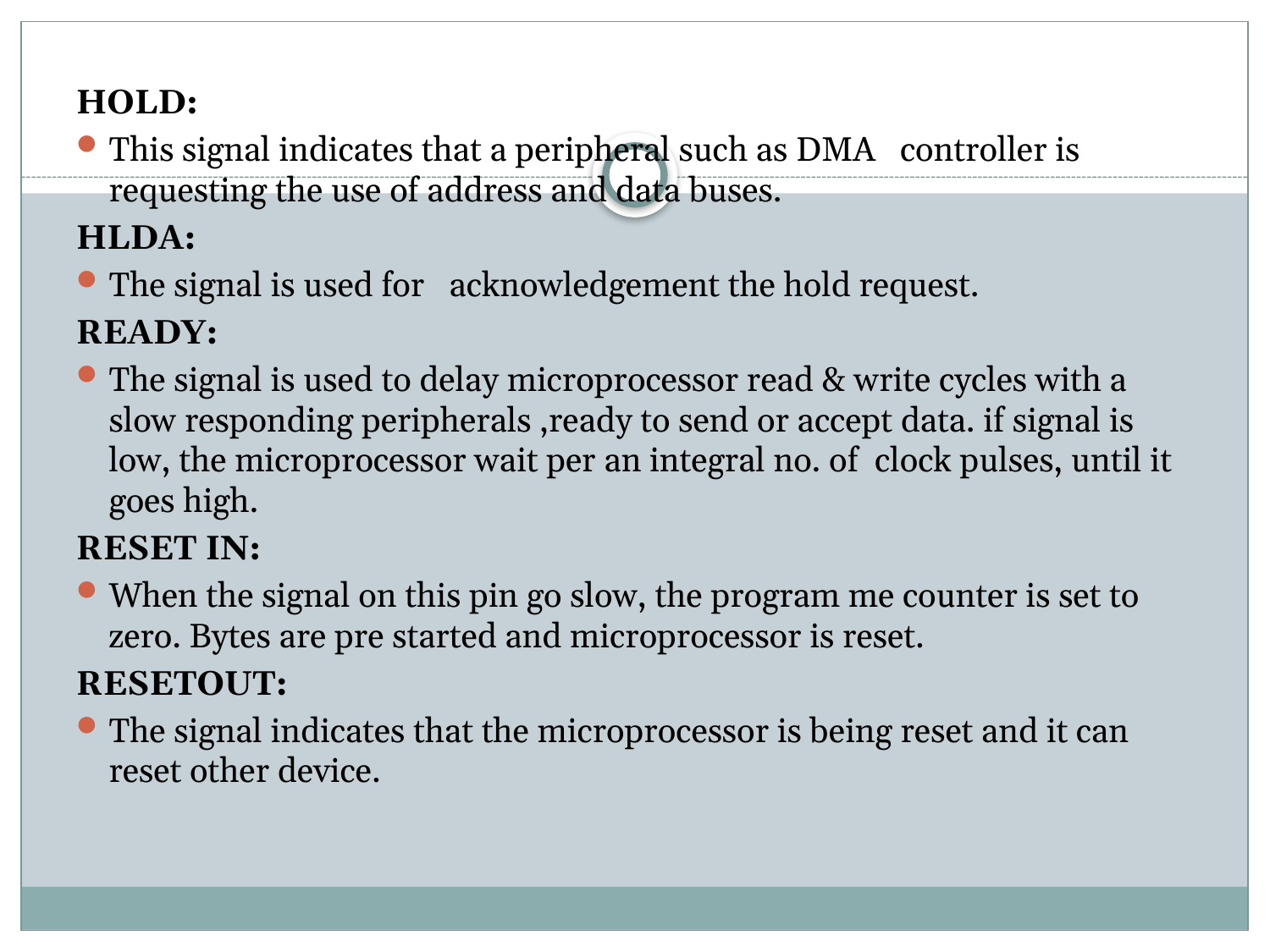

HOLD:
This signal indicates that a peripheral such as DMA   controller is requesting the use of address and data buses.
HLDA:
The signal is used for   acknowledgement the hold request.
READY:
The signal is used to delay microprocessor read & write cycles with a slow responding peripherals ,ready to send or accept data. if signal is low, the microprocessor wait per an integral no. of  clock pulses, until it goes high.
RESET IN:
When the signal on this pin go slow, the program me counter is set to zero. Bytes are pre started and microprocessor is reset.
RESETOUT:
The signal indicates that the microprocessor is being reset and it can reset other device.